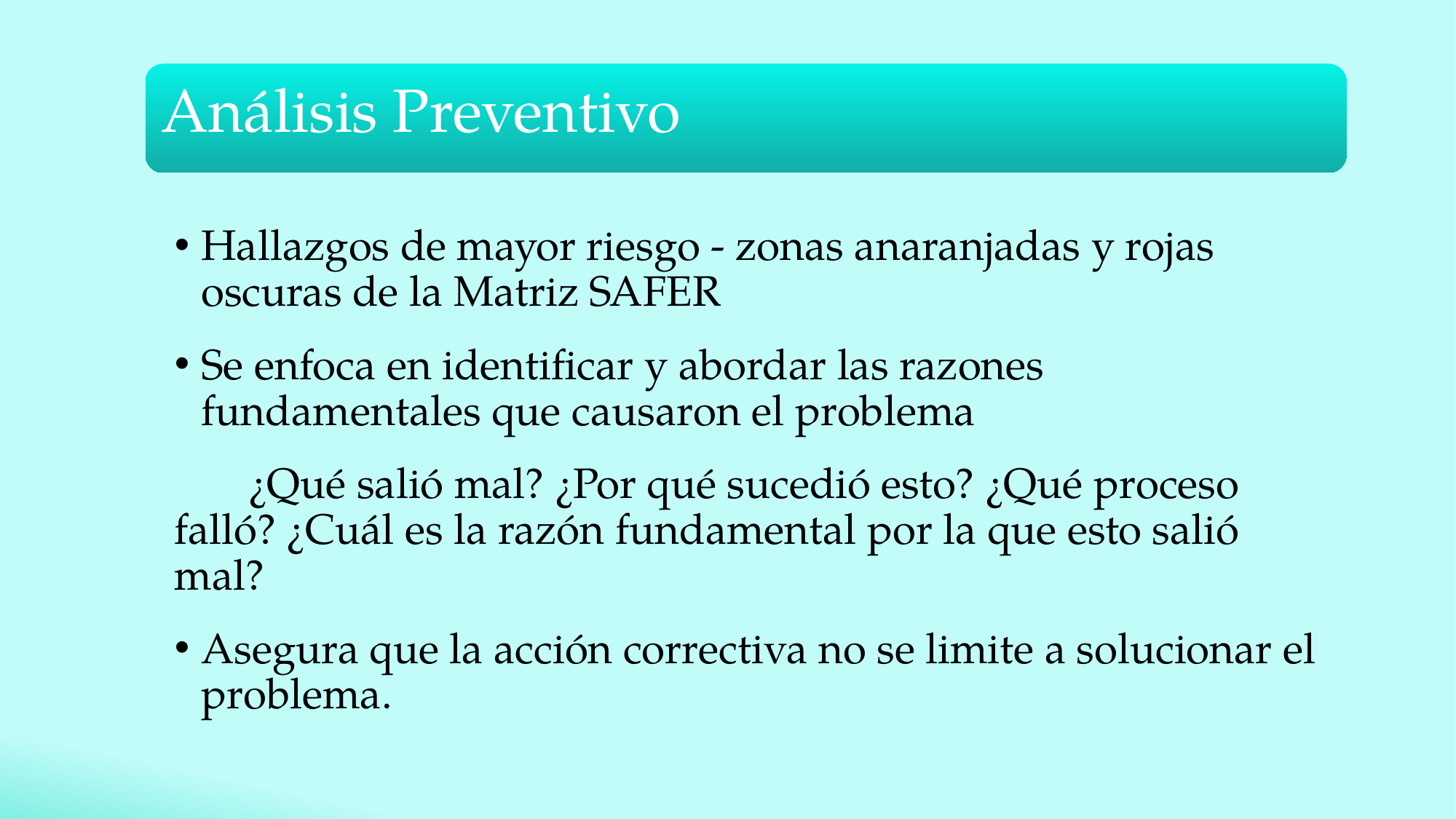

Análisis Preventivo
Hallazgos de mayor riesgo - zonas anaranjadas y rojas oscuras de la Matriz SAFER
Se enfoca en identificar y abordar las razones fundamentales que causaron el problema
       ¿Qué salió mal? ¿Por qué sucedió esto? ¿Qué proceso falló? ¿Cuál es la razón fundamental por la que esto salió mal?
Asegura que la acción correctiva no se limite a solucionar el problema.